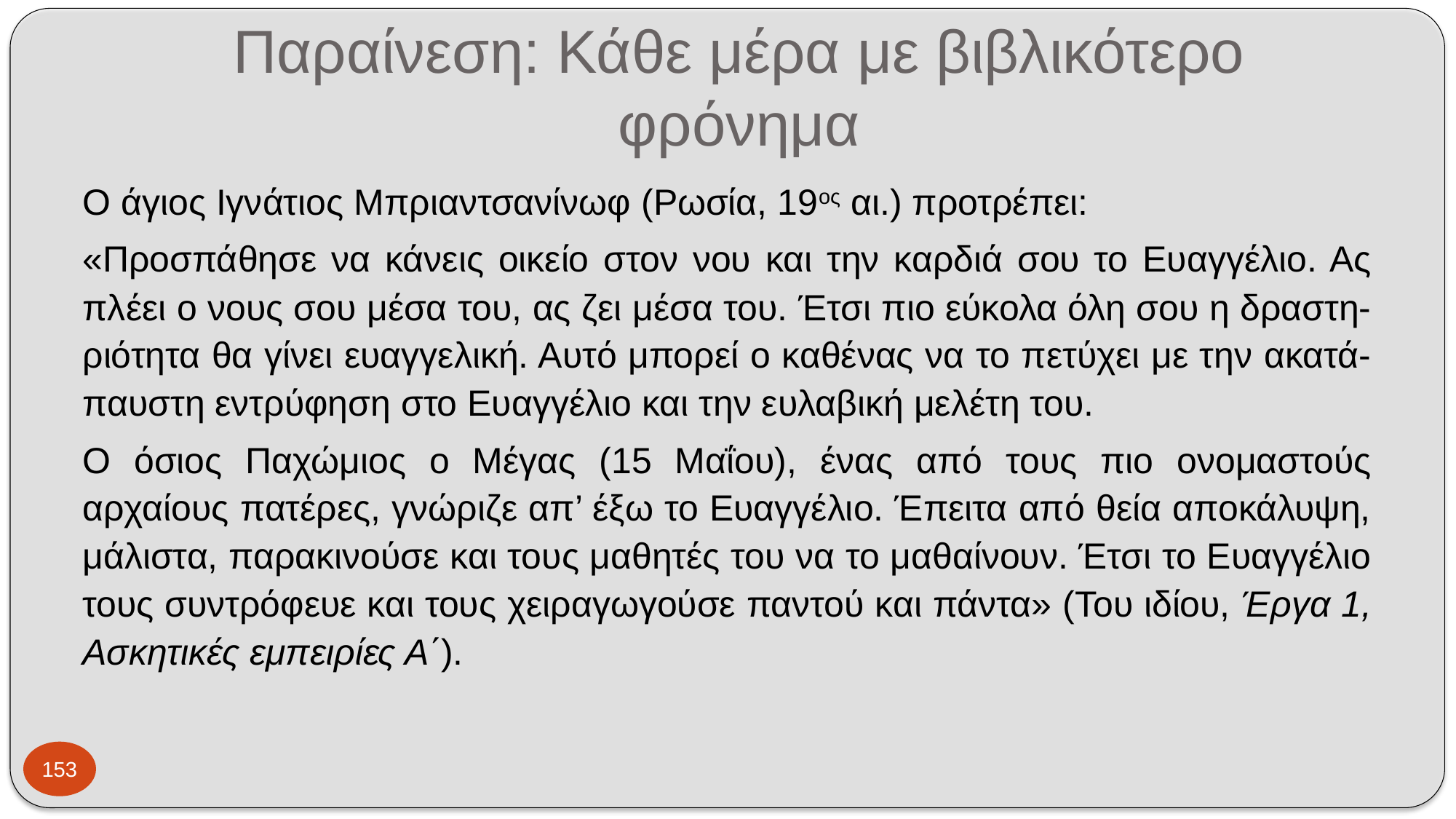

# Παραίνεση: Κάθε μέρα με βιβλικότερο φρόνημα
Ο άγιος Ιγνάτιος Μπριαντσανίνωφ (Ρωσία, 19ος αι.) προτρέπει:
«Προσπάθησε να κάνεις οικείο στον νου και την καρδιά σου το Ευαγγέλιο. Ας πλέει ο νους σου μέσα του, ας ζει μέσα του. Έτσι πιο εύκολα όλη σου η δραστη-ριότητα θα γίνει ευαγγελική. Αυτό μπορεί ο καθένας να το πετύχει με την ακατά-παυστη εντρύφηση στο Ευαγγέλιο και την ευλαβική μελέτη του.
Ο όσιος Παχώμιος ο Μέγας (15 Μαΐου), ένας από τους πιο ονομαστούς αρχαίους πατέρες, γνώριζε απ’ έξω το Ευαγγέλιο. Έπειτα από θεία αποκάλυψη, μάλιστα, παρακινούσε και τους μαθητές του να το μαθαίνουν. Έτσι το Ευαγγέλιο τους συντρόφευε και τους χειραγωγούσε παντού και πάντα» (Του ιδίου, Έργα 1, Ασκητικές εμπειρίες Α΄).
153